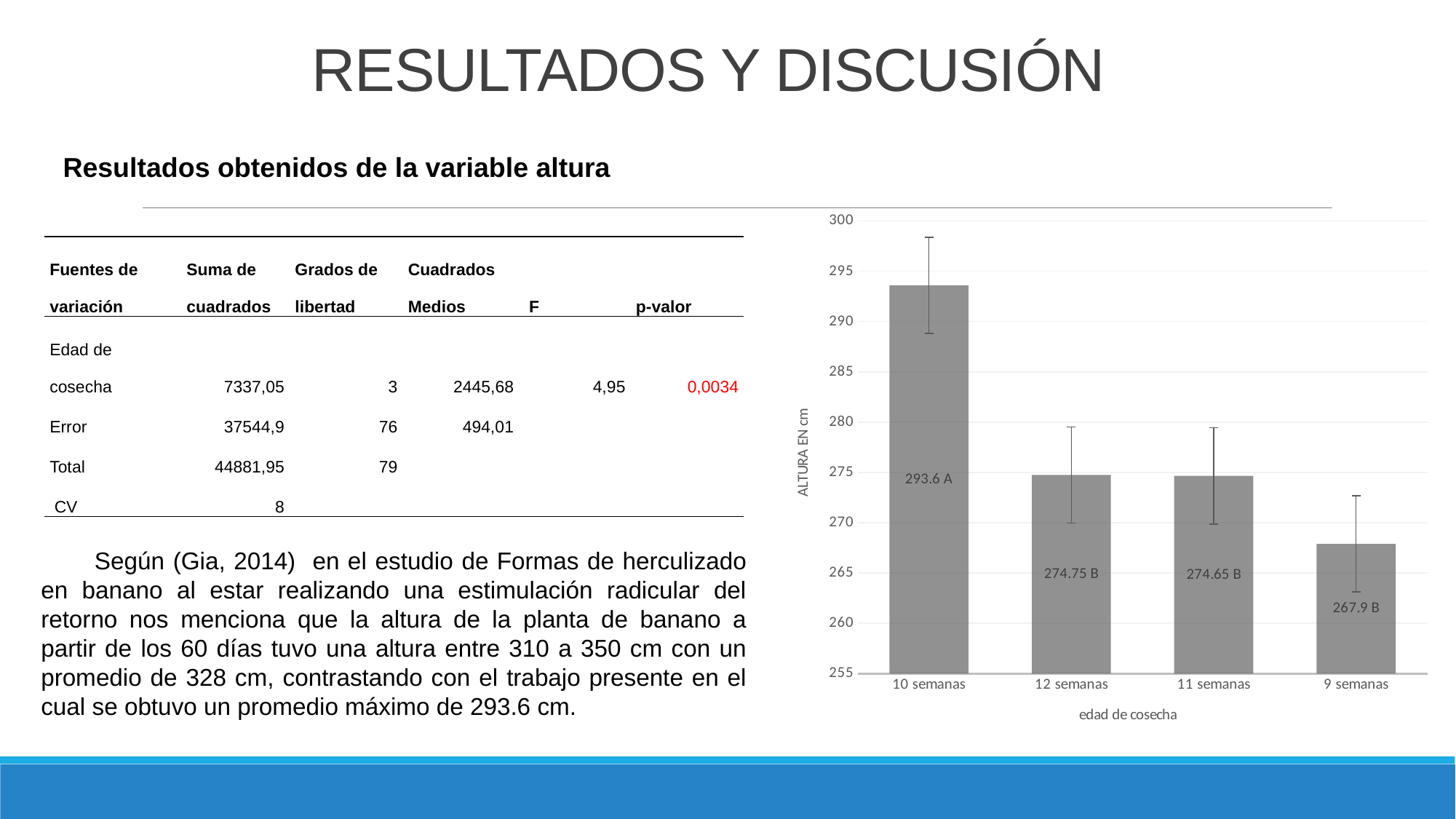

# RESULTADOS Y DISCUSIÓN
Resultados obtenidos de la variable altura

### Chart

| Category | Medias de altura |
|---|---|
| 10 semanas | 293.6 |
| 12 semanas | 274.75 |
| 11 semanas | 274.65 |
| 9 semanas | 267.9 |
| Fuentes de variación | Suma de cuadrados | Grados de libertad | Cuadrados Medios | F | p-valor |
| --- | --- | --- | --- | --- | --- |
| Edad de cosecha | 7337,05 | 3 | 2445,68 | 4,95 | 0,0034 |
| Error | 37544,9 | 76 | 494,01 |  |  |
| Total | 44881,95 | 79 |  |  |  |
| CV | 8 |  |  |  |  |
Según (Gia, 2014)  en el estudio de Formas de herculizado en banano al estar realizando una estimulación radicular del retorno nos menciona que la altura de la planta de banano a partir de los 60 días tuvo una altura entre 310 a 350 cm con un promedio de 328 cm, contrastando con el trabajo presente en el cual se obtuvo un promedio máximo de 293.6 cm.